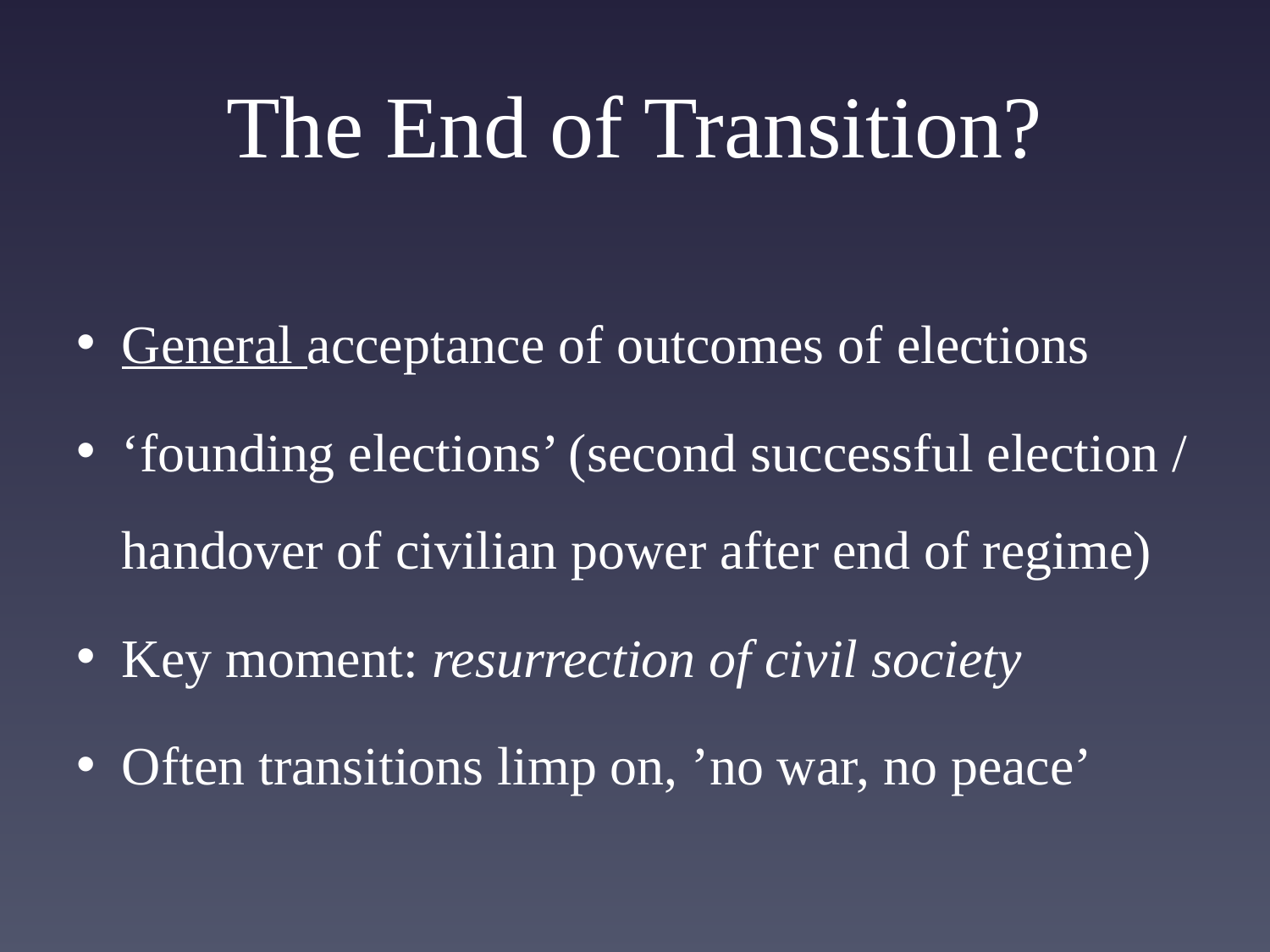

# The End of Transition?
General acceptance of outcomes of elections
‘founding elections’ (second successful election / handover of civilian power after end of regime)
Key moment: resurrection of civil society
Often transitions limp on, ’no war, no peace’